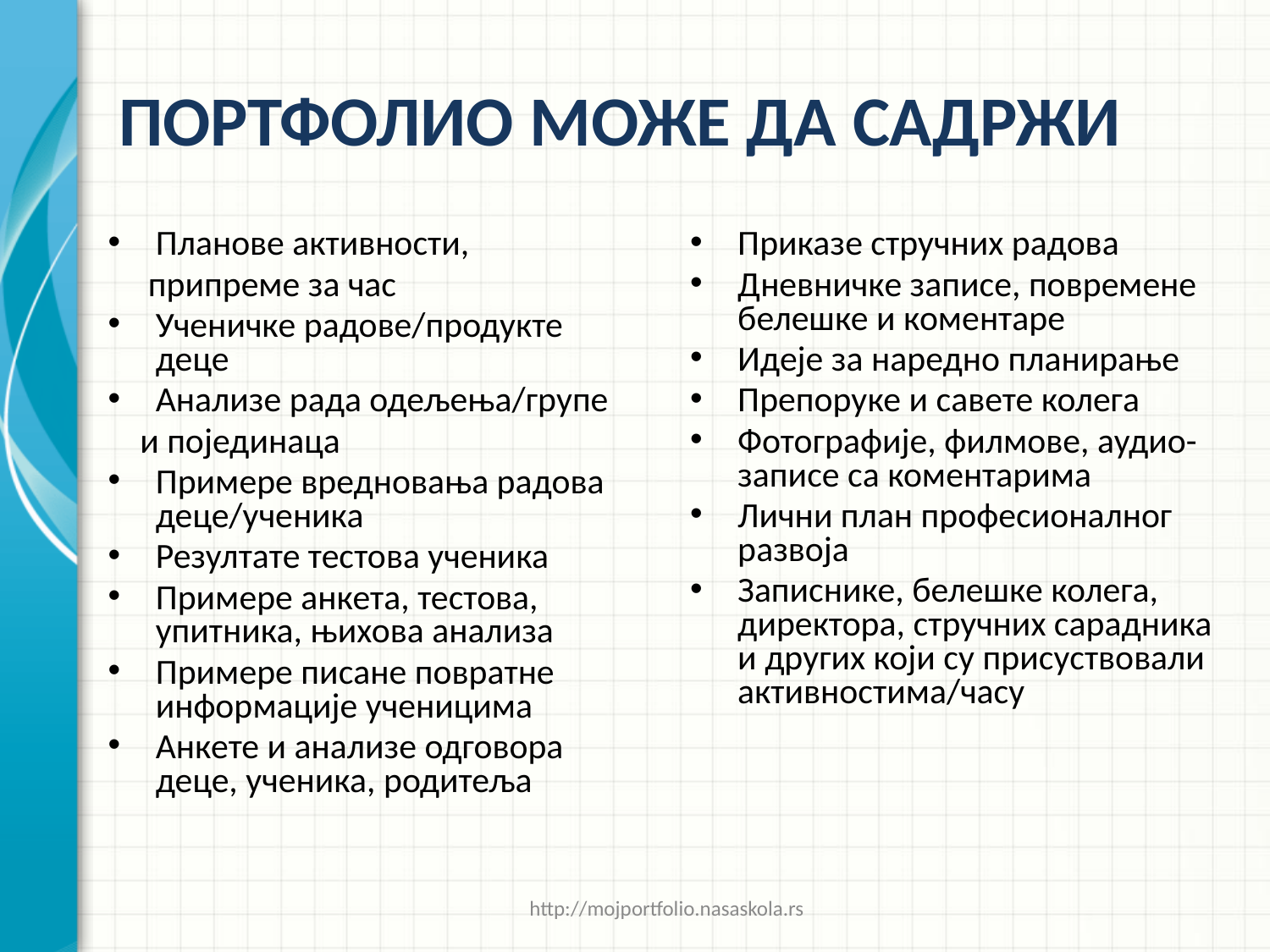

# ПОРТФОЛИО МОЖЕ ДА САДРЖИ
Планове активности,
     припреме за час
Ученичке радове/продукте деце
Анализе рада одељења/групе
    и појединаца
Примере вредновања радова деце/ученика
Резултате тестова ученика
Примере анкета, тестова, упитника, њихова анализа
Примере писане повратне информације ученицима
Анкете и анализе одговора  деце, ученика, родитеља

Приказе стручних радова
Дневничке записе, повремене белешке и коментаре
Идеје за наредно планирање
Препоруке и савете колега
Фотографије, филмове, аудио-записе са коментарима
Лични план професионалног развоја
Записнике, белешке колега, директора, стручних сарадника и других који су присуствовали активностима/часу

http://mojportfolio.nasaskola.rs